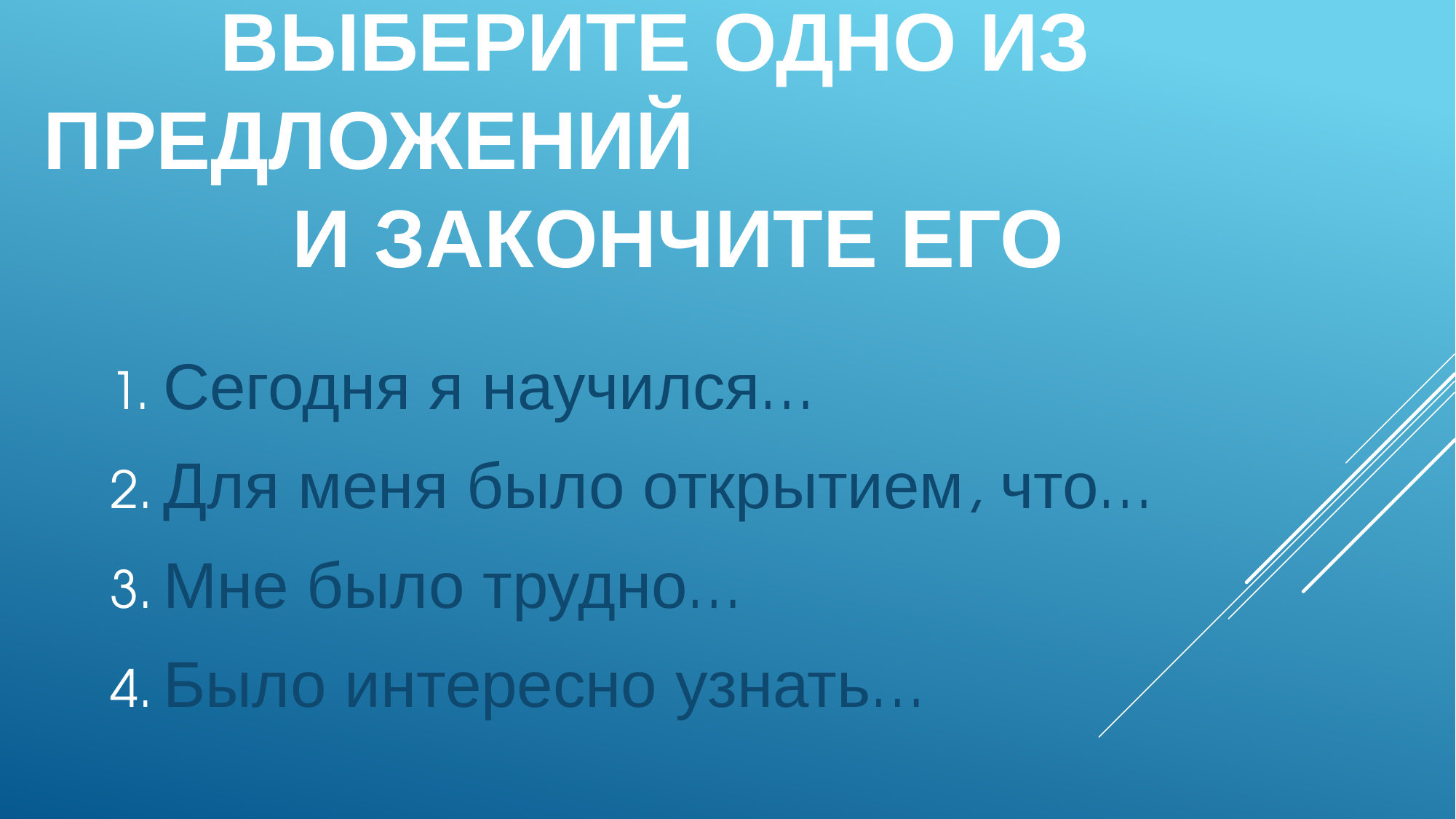

# Выберите одно из предложений                            и закончите его
Сегодня я научился…
Для меня было открытием, что…
Мне было трудно…
Было интересно узнать…